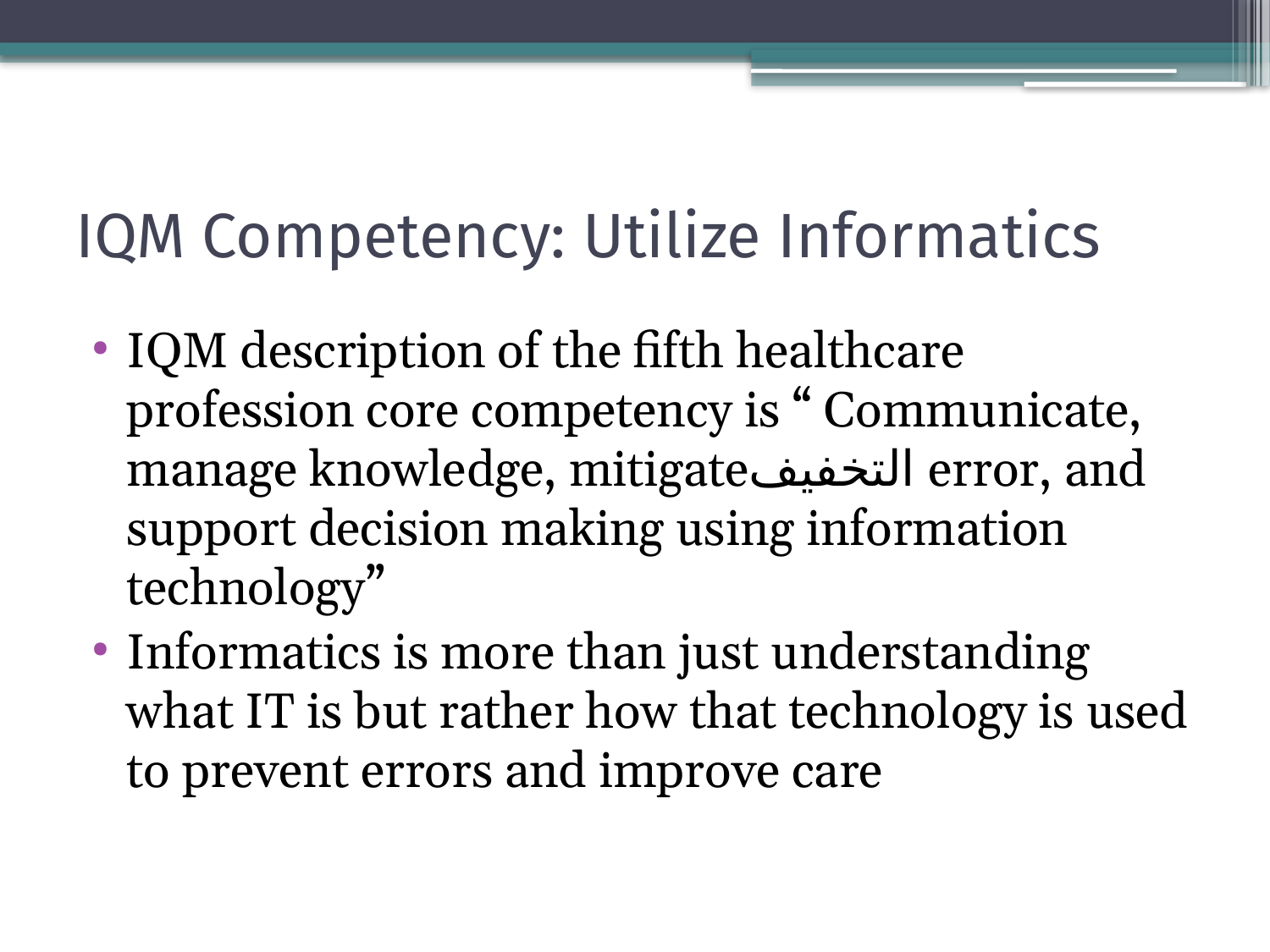

# IQM Competency: Utilize Informatics
IQM description of the fifth healthcare profession core competency is “ Communicate, manage knowledge, mitigateالتخفيف error, and support decision making using information technology”
Informatics is more than just understanding what IT is but rather how that technology is used to prevent errors and improve care